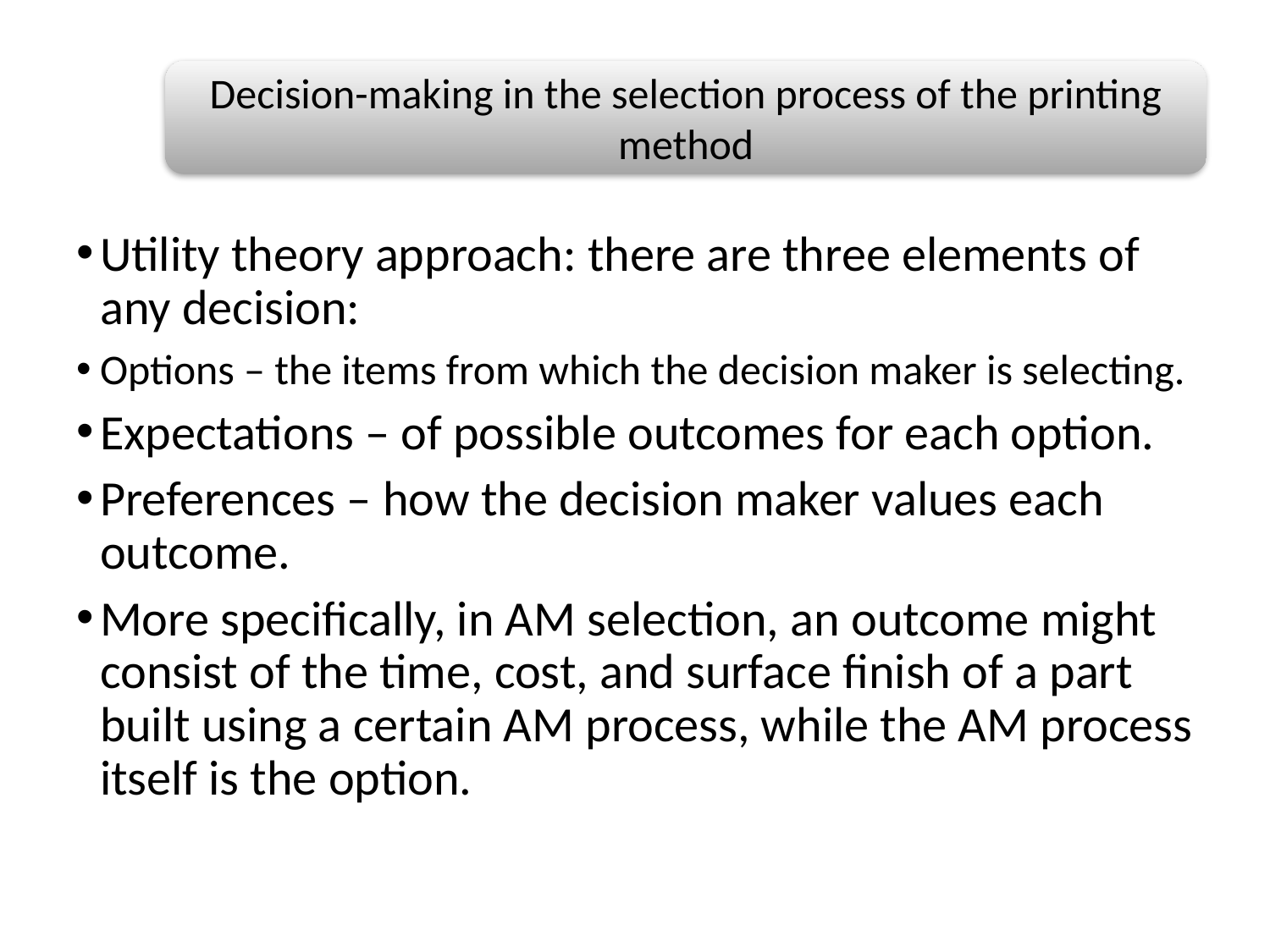

#
Decision-making in the selection process of the printing method
Utility theory approach: there are three elements of any decision:
Options – the items from which the decision maker is selecting.
Expectations – of possible outcomes for each option.
Preferences – how the decision maker values each outcome.
More specifically, in AM selection, an outcome might consist of the time, cost, and surface finish of a part built using a certain AM process, while the AM process itself is the option.